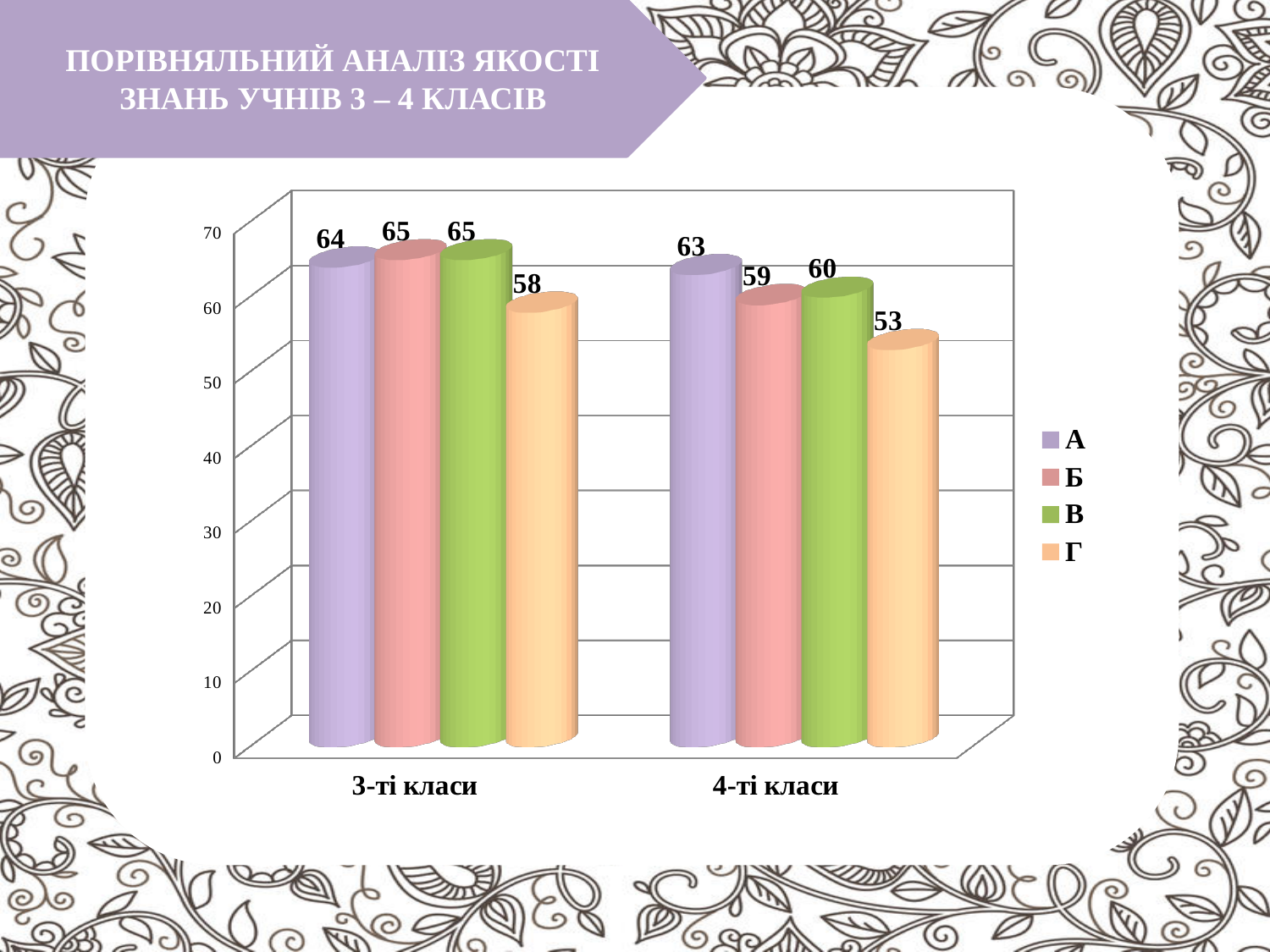

ПОРІВНЯЛЬНИЙ АНАЛІЗ ЯКОСТІ ЗНАНЬ УЧНІВ 3 – 4 КЛАСІВ

[unsupported chart]

#